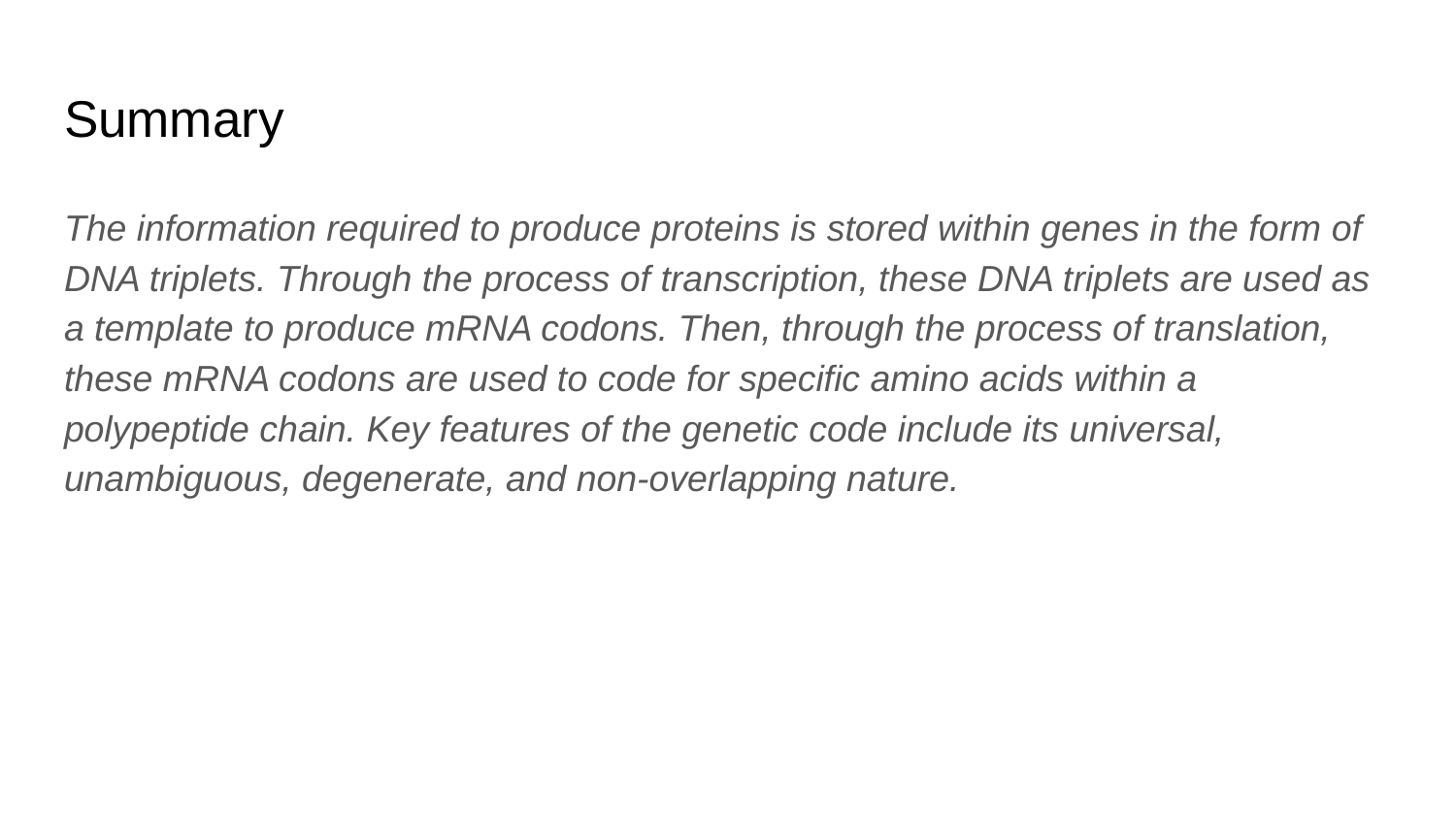

# Summary
The information required to produce proteins is stored within genes in the form of DNA triplets. Through the process of transcription, these DNA triplets are used as a template to produce mRNA codons. Then, through the process of translation, these mRNA codons are used to code for specific amino acids within a polypeptide chain. Key features of the genetic code include its universal, unambiguous, degenerate, and non-overlapping nature.